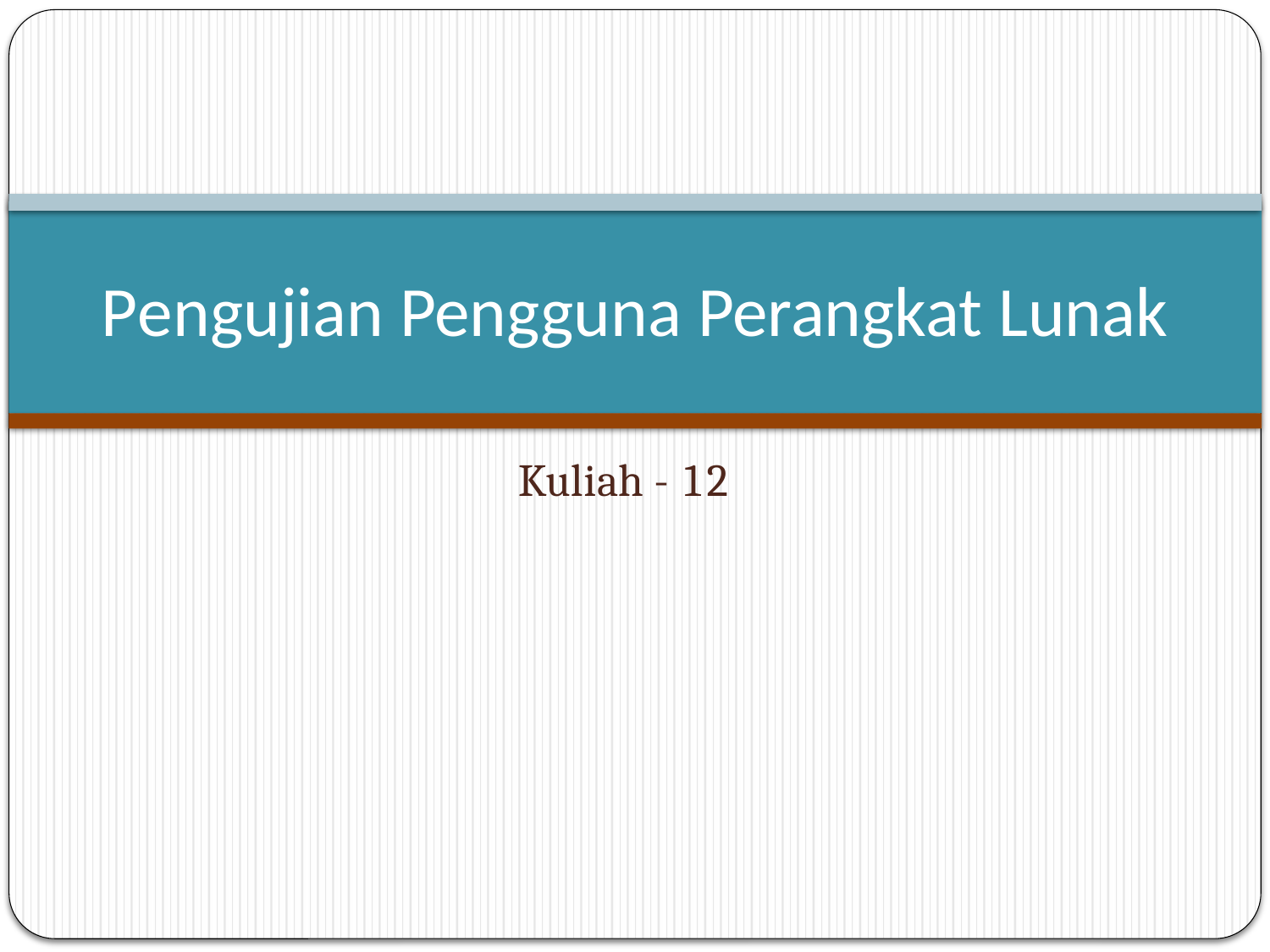

# Pengujian Pengguna Perangkat Lunak
Kuliah - 12